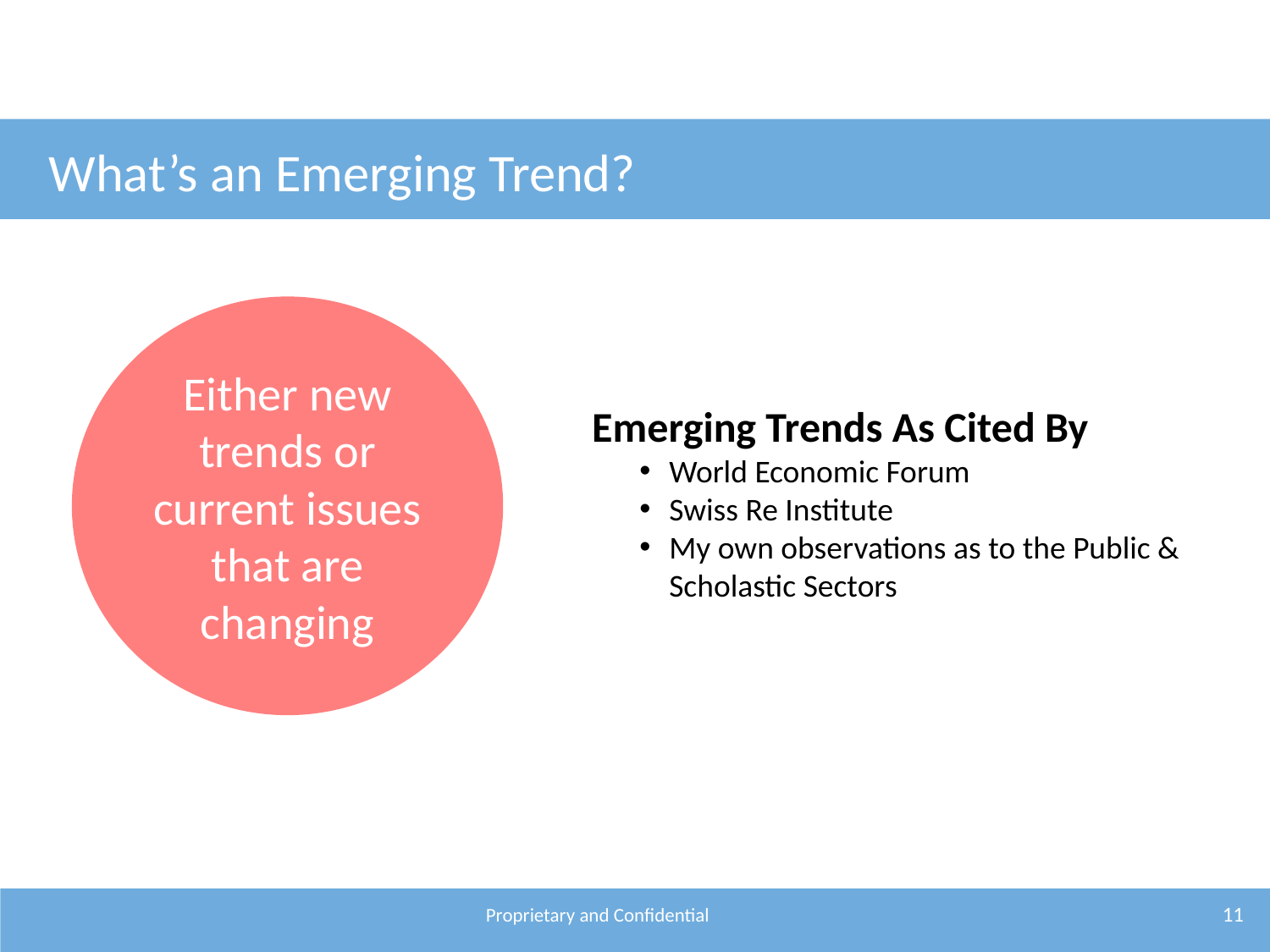

What’s an Emerging Trend?
Either new trends or current issues that are changing
Emerging Trends As Cited By
World Economic Forum
Swiss Re Institute
My own observations as to the Public & Scholastic Sectors